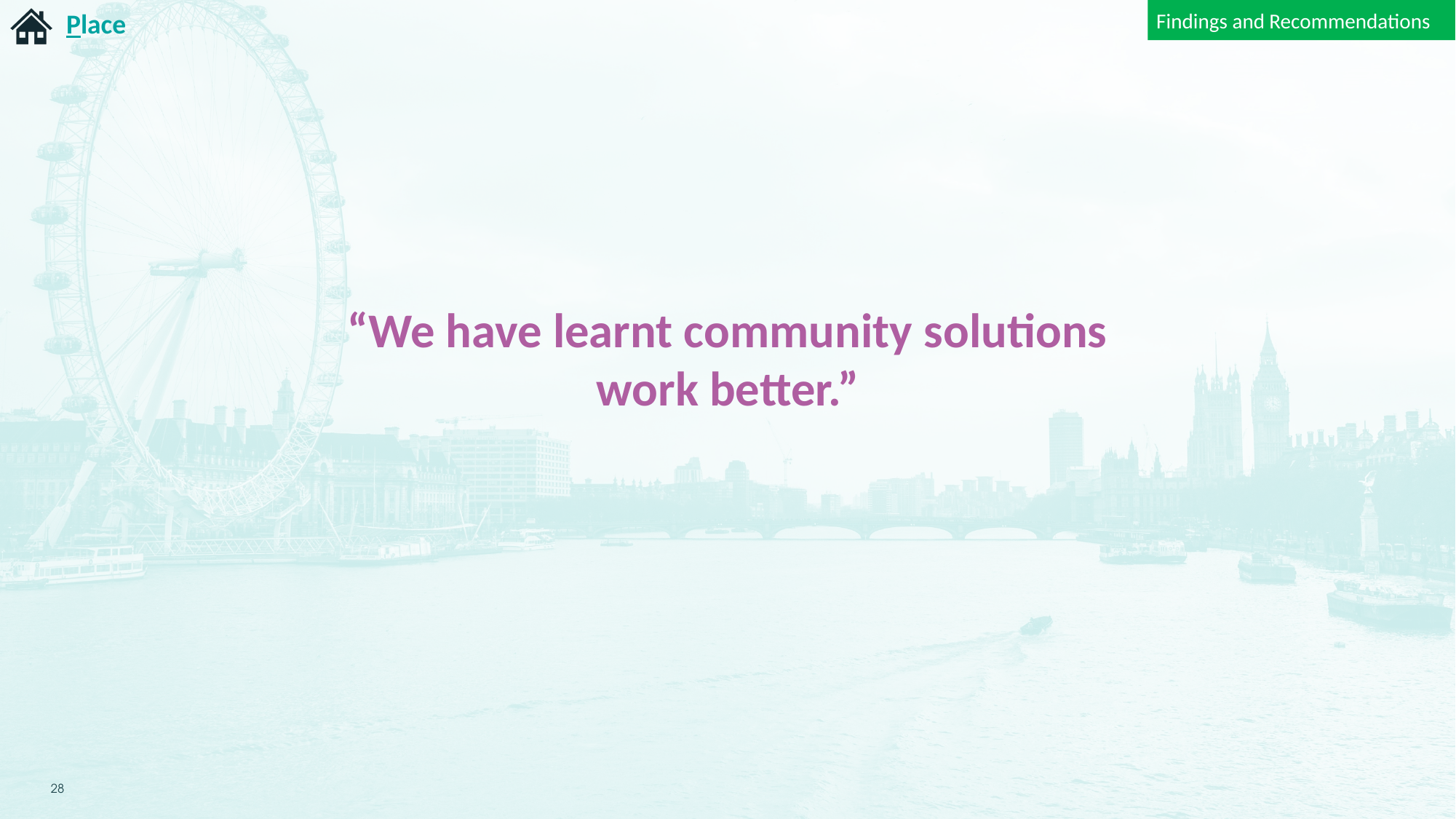

Findings and Recommendations
Place

“We have learnt community solutions work better.”